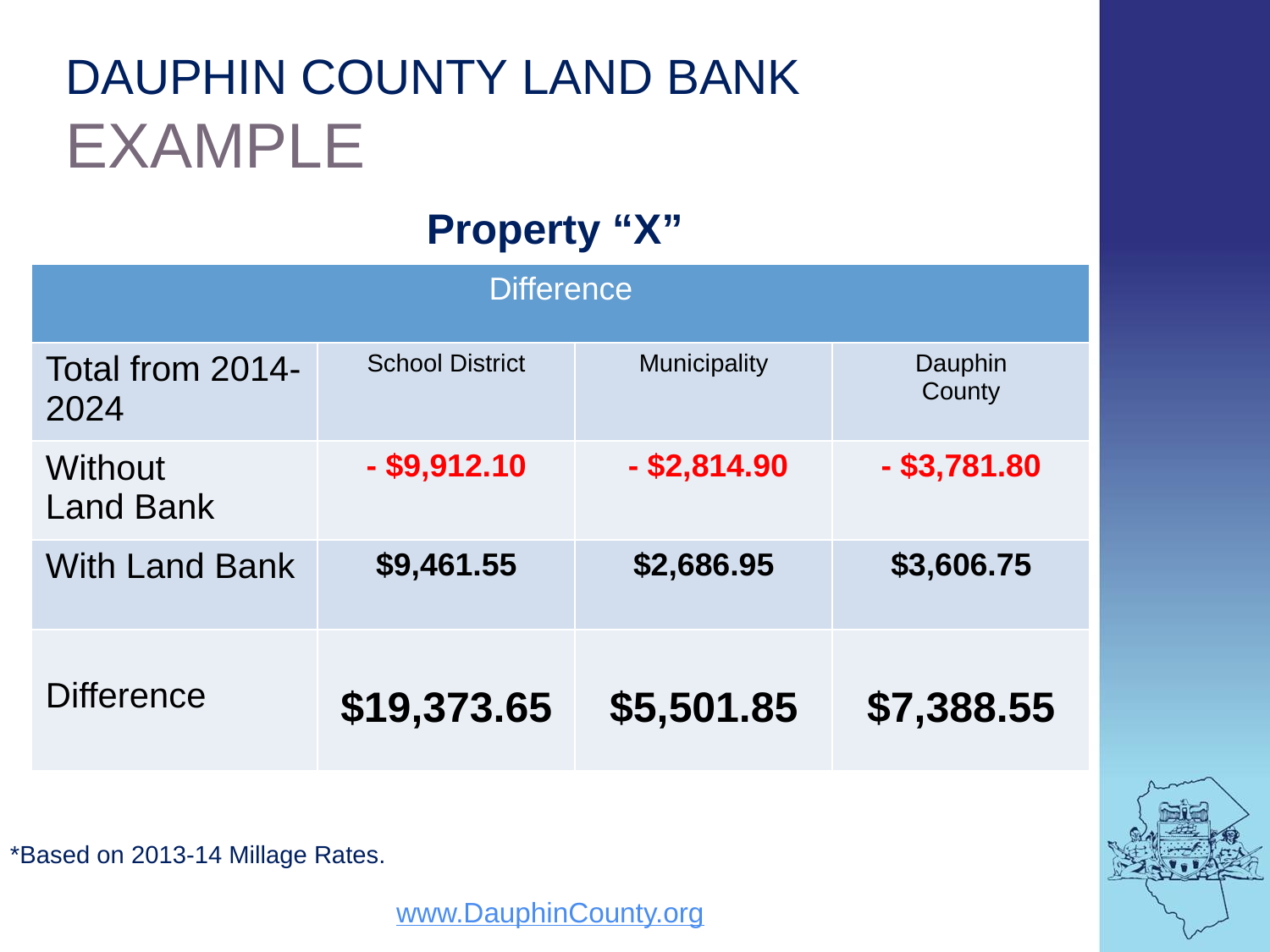

# Dauphin County land bank Example
Property “X”
| Difference |  |  |  |
| --- | --- | --- | --- |
| Total from 2014-2024 | School District | Municipality | Dauphin County |
| Without Land Bank | - $9,912.10 | - $2,814.90 | - $3,781.80 |
| With Land Bank | $9,461.55 | $2,686.95 | $3,606.75 |
| Difference | $19,373.65 | $5,501.85 | $7,388.55 |
*Based on 2013-14 Millage Rates.
www.DauphinCounty.org